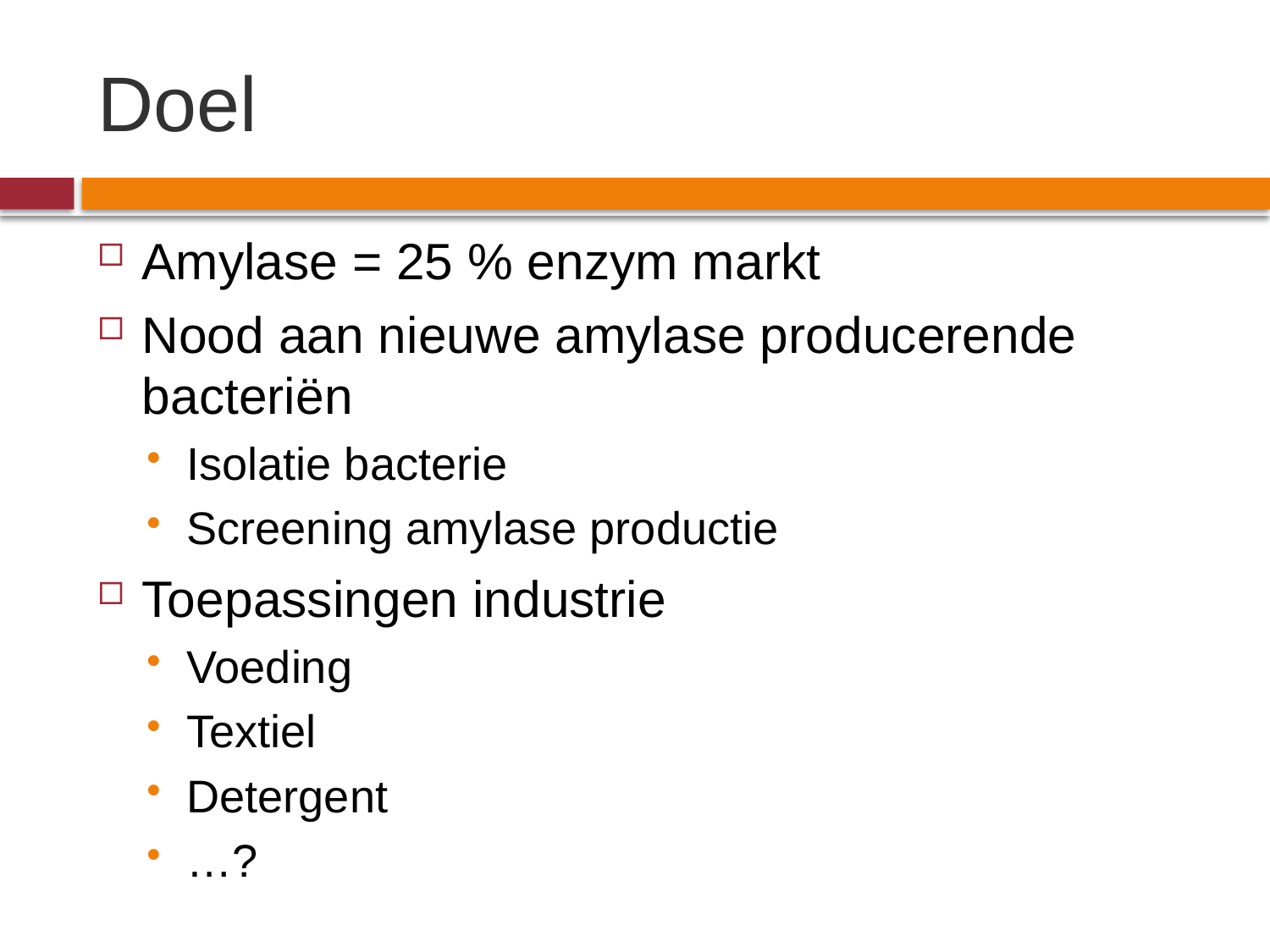

# Doel
Amylase = 25 % enzym markt
Nood aan nieuwe amylase producerende bacteriën
Isolatie bacterie
Screening amylase productie
Toepassingen industrie
Voeding
Textiel
Detergent
…?